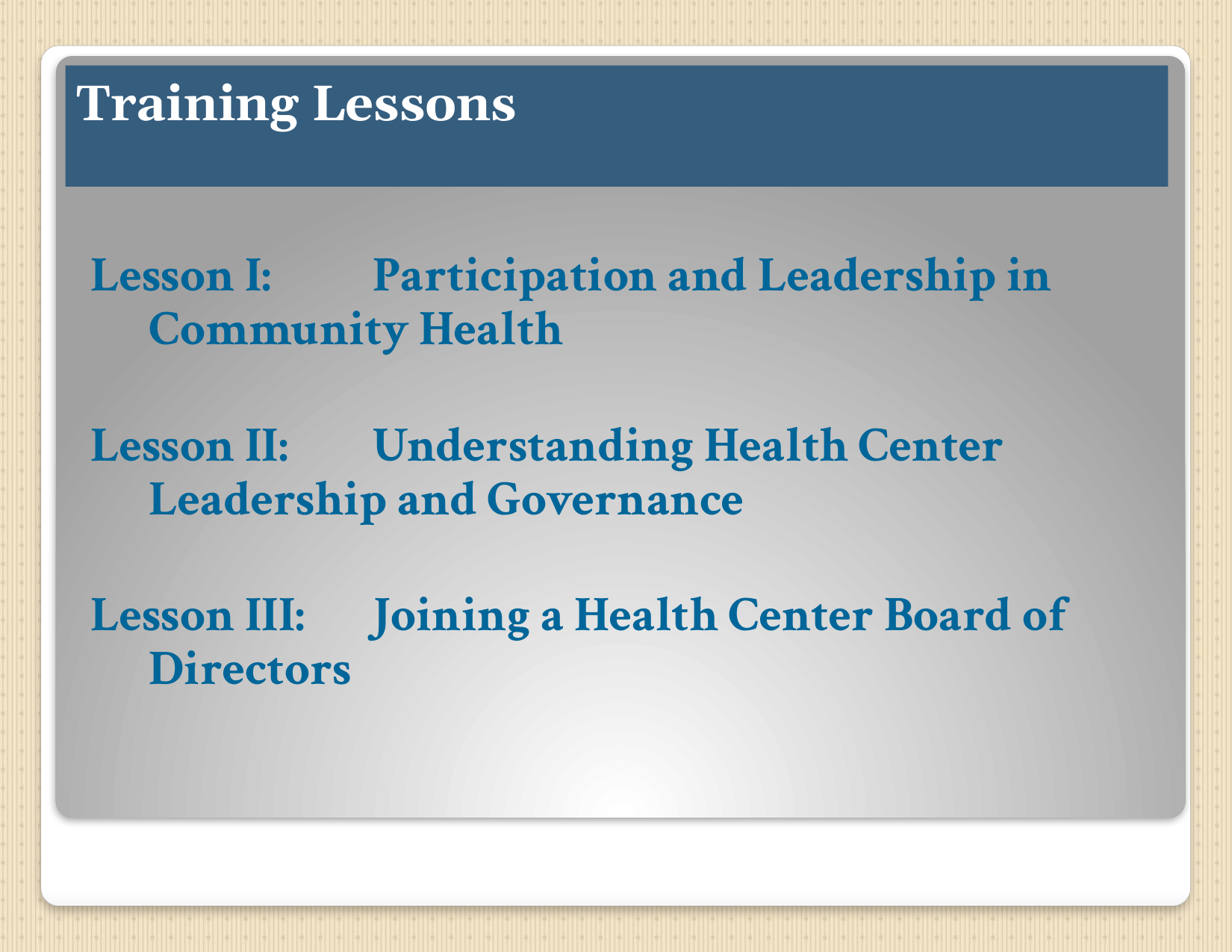

# Training Lessons
Lesson I:	Participation and Leadership in 	Community Health

Lesson II:  	Understanding Health Center 	Leadership and Governance

Lesson III:	Joining a Health Center Board of 	Directors